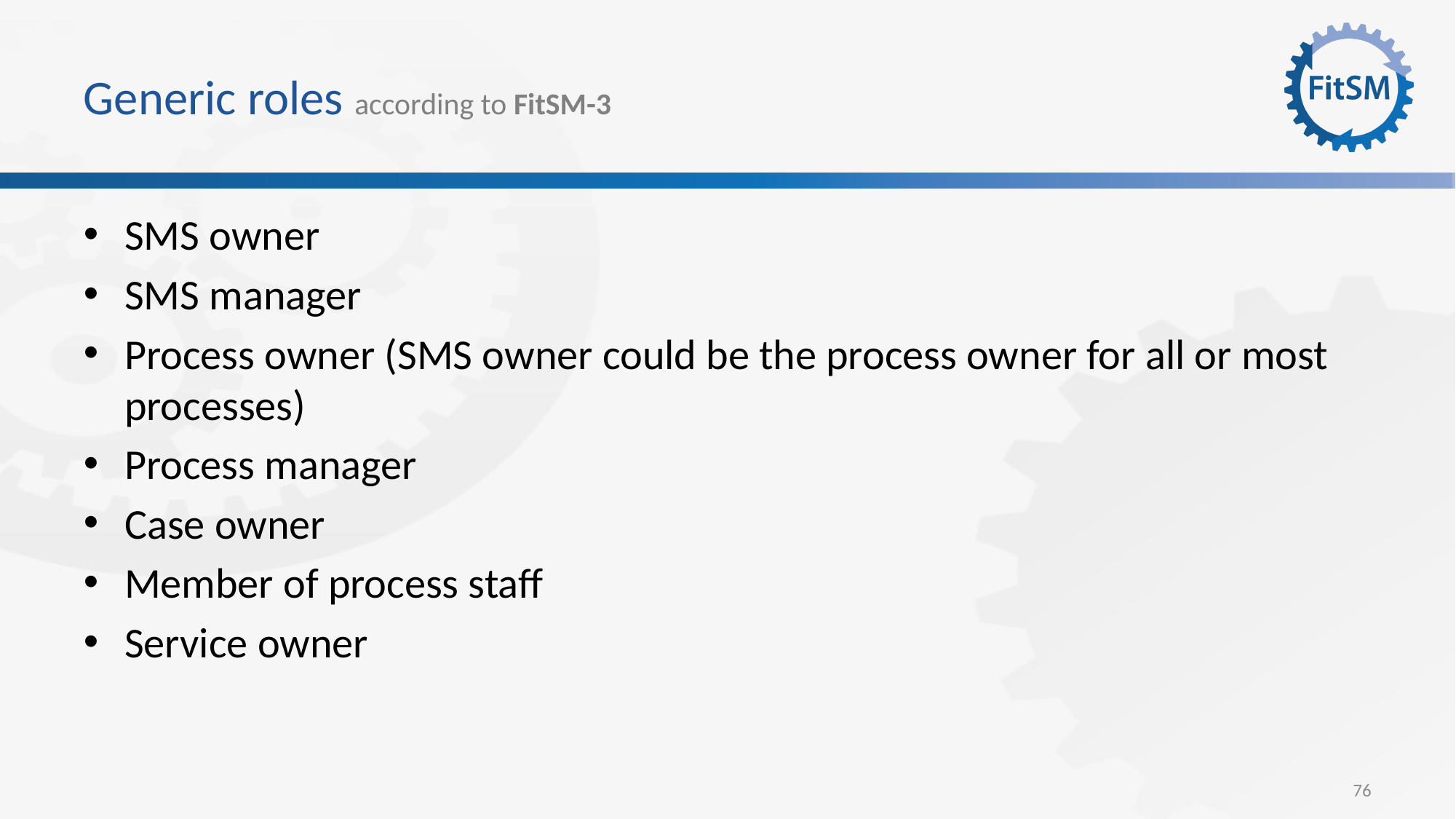

# Generic roles according to FitSM-3
SMS owner
SMS manager
Process owner (SMS owner could be the process owner for all or most processes)
Process manager
Case owner
Member of process staff
Service owner
76